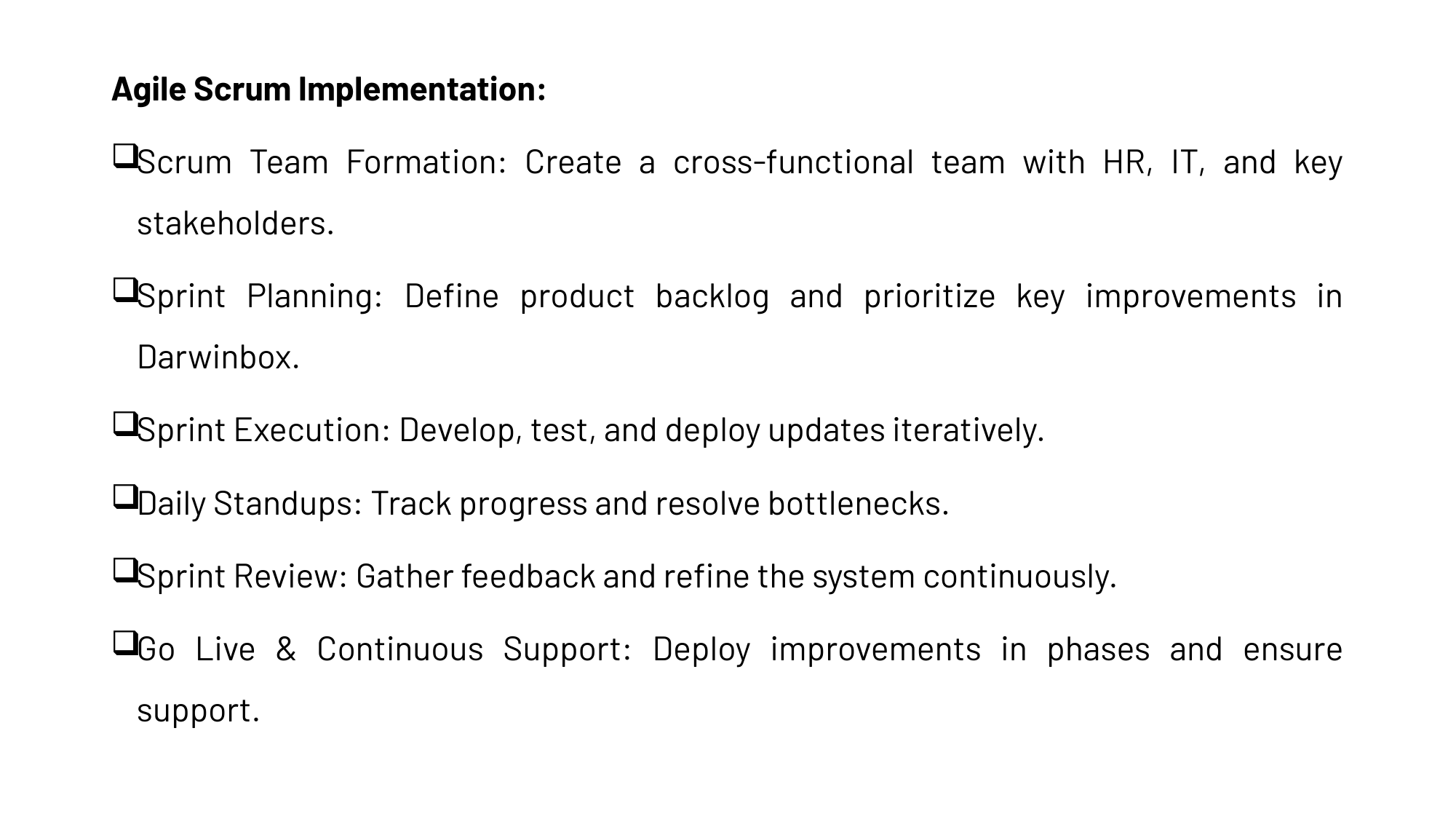

Agile Scrum Implementation:
Scrum Team Formation: Create a cross-functional team with HR, IT, and key stakeholders.
Sprint Planning: Define product backlog and prioritize key improvements in Darwinbox.
Sprint Execution: Develop, test, and deploy updates iteratively.
Daily Standups: Track progress and resolve bottlenecks.
Sprint Review: Gather feedback and refine the system continuously.
Go Live & Continuous Support: Deploy improvements in phases and ensure support.